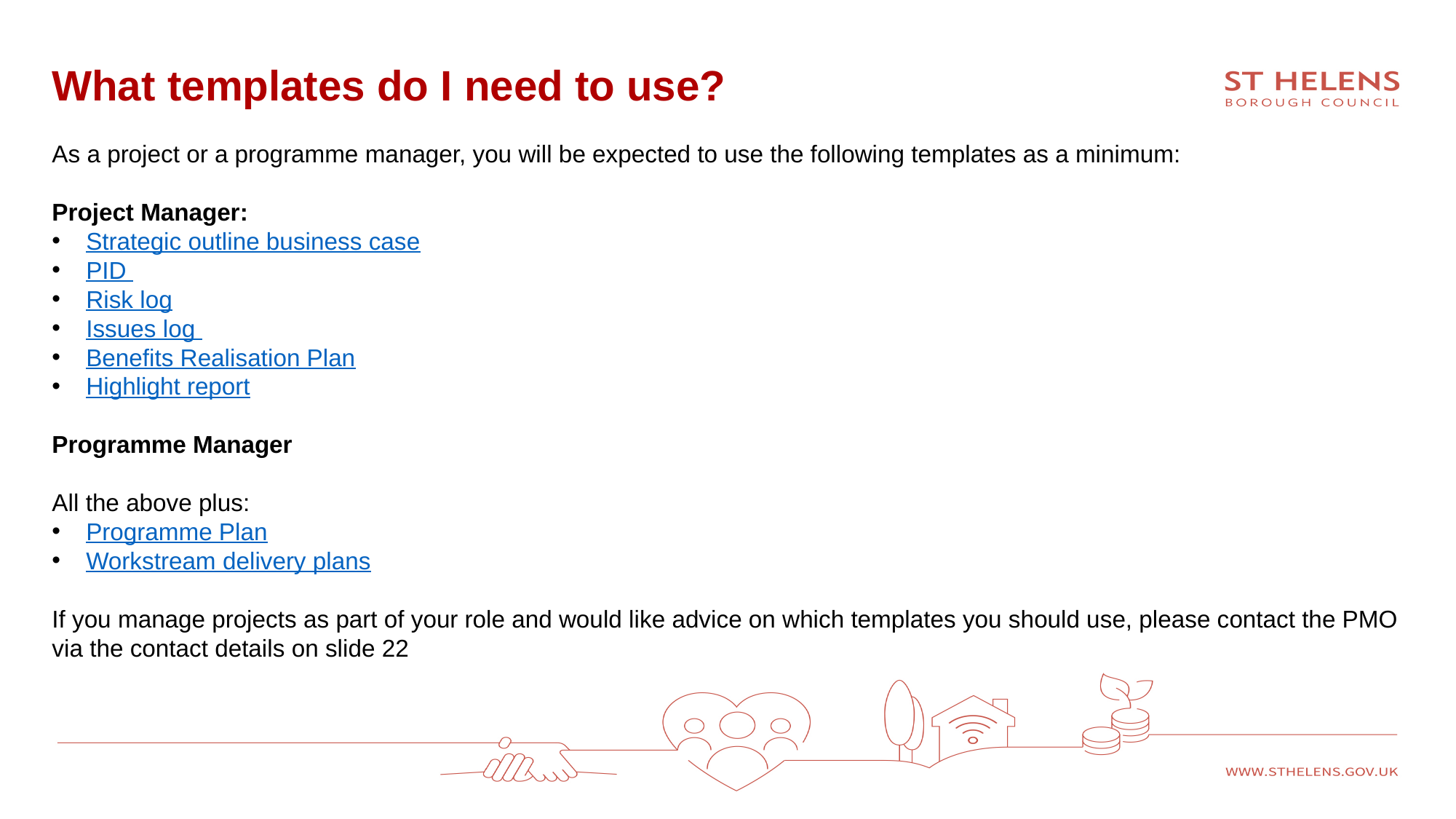

What templates do I need to use?

As a project or a programme manager, you will be expected to use the following templates as a minimum:

Project Manager:
Strategic outline business case
PID
Risk log
Issues log
Benefits Realisation Plan
Highlight report

Programme Manager

All the above plus:
Programme Plan
Workstream delivery plans

If you manage projects as part of your role and would like advice on which templates you should use, please contact the PMO via the contact details on slide 22

Helping you to manage projects more effectively